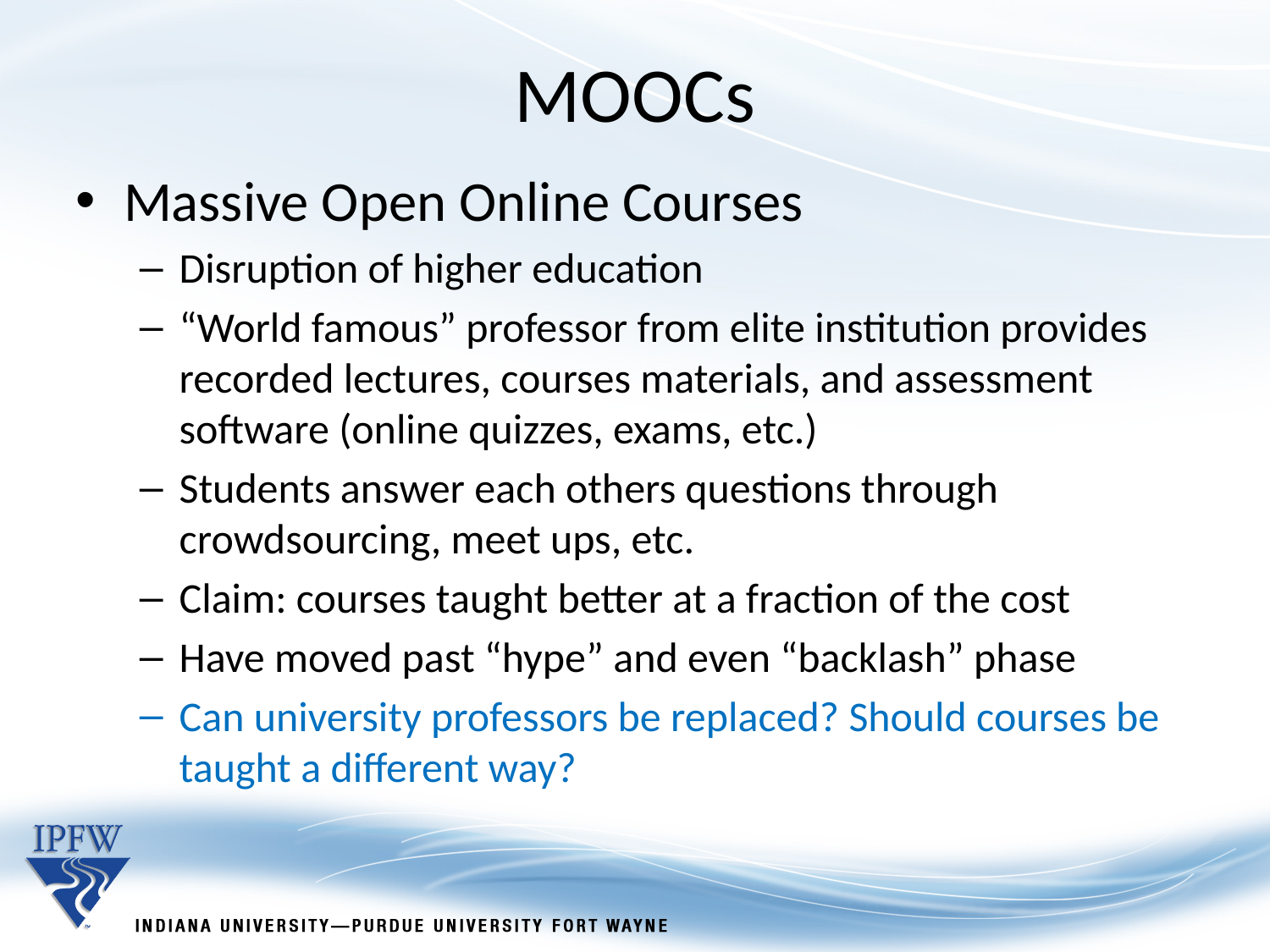

MOOCs
Massive Open Online Courses
Disruption of higher education
“World famous” professor from elite institution provides recorded lectures, courses materials, and assessment software (online quizzes, exams, etc.)
Students answer each others questions through crowdsourcing, meet ups, etc.
Claim: courses taught better at a fraction of the cost
Have moved past “hype” and even “backlash” phase
Can university professors be replaced? Should courses be taught a different way?